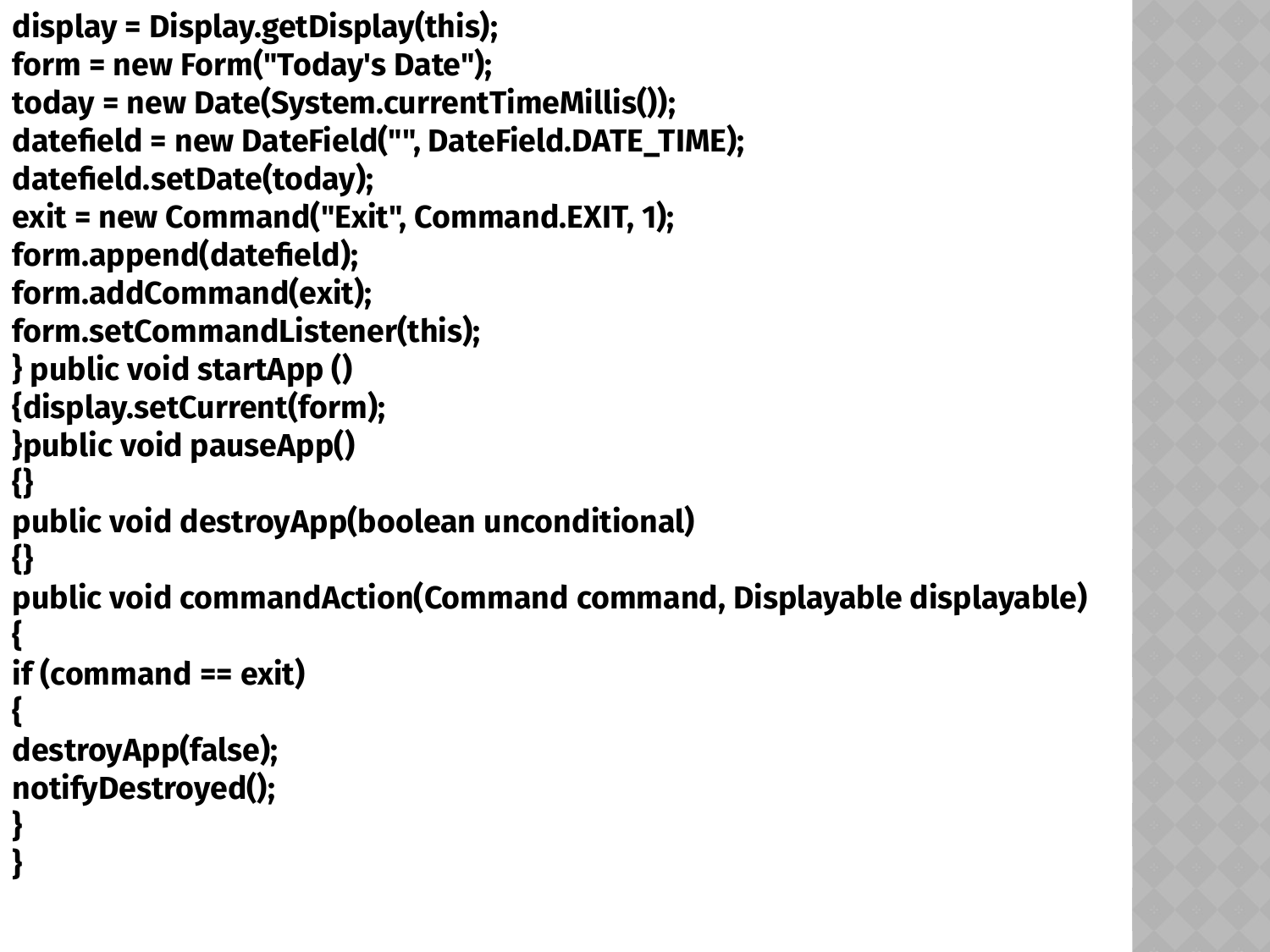

display = Display.getDisplay(this);
form = new Form("Today's Date");
today = new Date(System.currentTimeMillis());
datefield = new DateField("", DateField.DATE_TIME);
datefield.setDate(today);
exit = new Command("Exit", Command.EXIT, 1);
form.append(datefield);
form.addCommand(exit);
form.setCommandListener(this);
} public void startApp ()
{display.setCurrent(form);
}public void pauseApp()
{}
public void destroyApp(boolean unconditional)
{}
public void commandAction(Command command, Displayable displayable)
{
if (command == exit)
{
destroyApp(false);
notifyDestroyed();
}
}